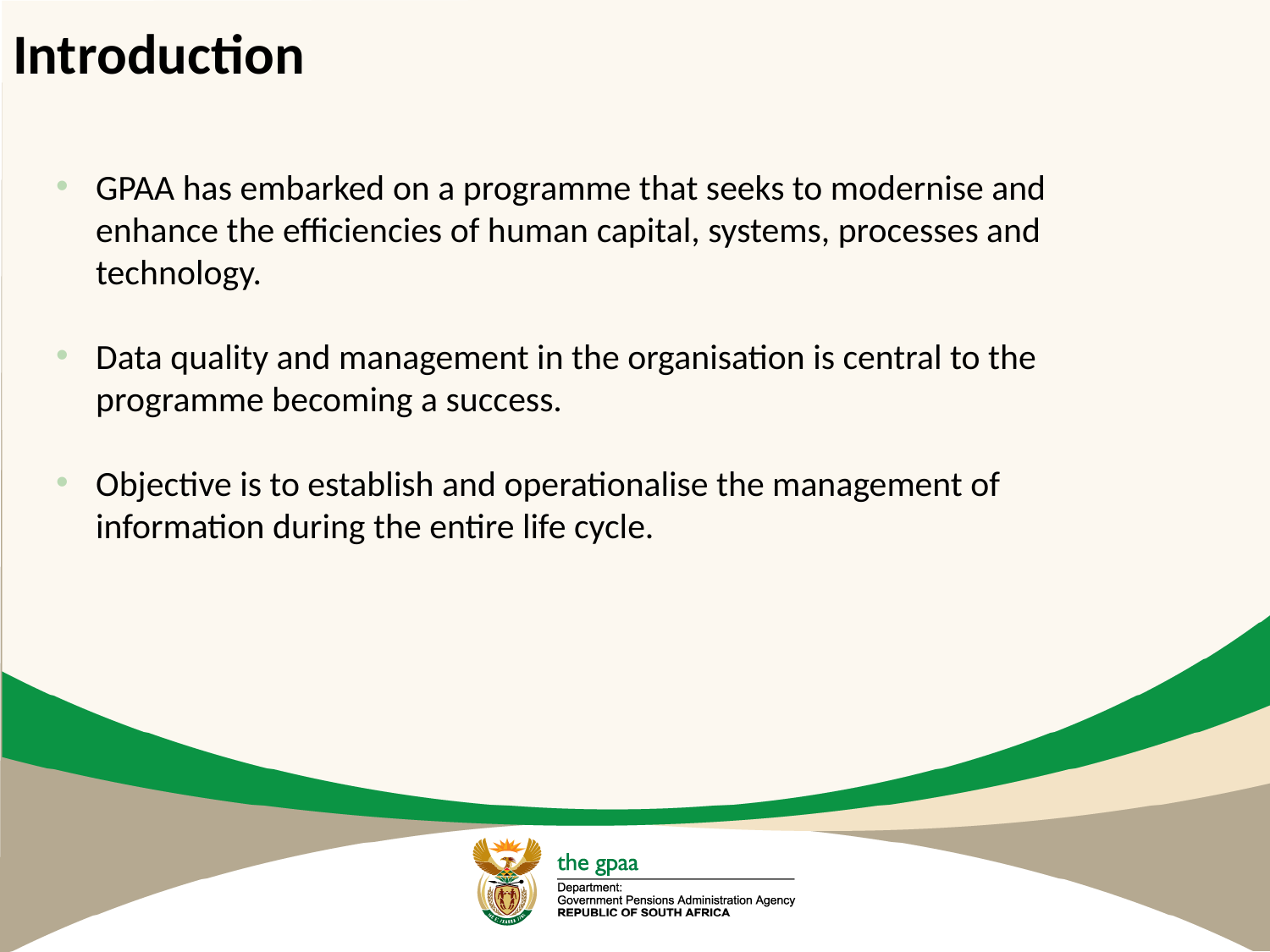

# Introduction
GPAA has embarked on a programme that seeks to modernise and enhance the efficiencies of human capital, systems, processes and technology.

Data quality and management in the organisation is central to the programme becoming a success.

Objective is to establish and operationalise the management of information during the entire life cycle.